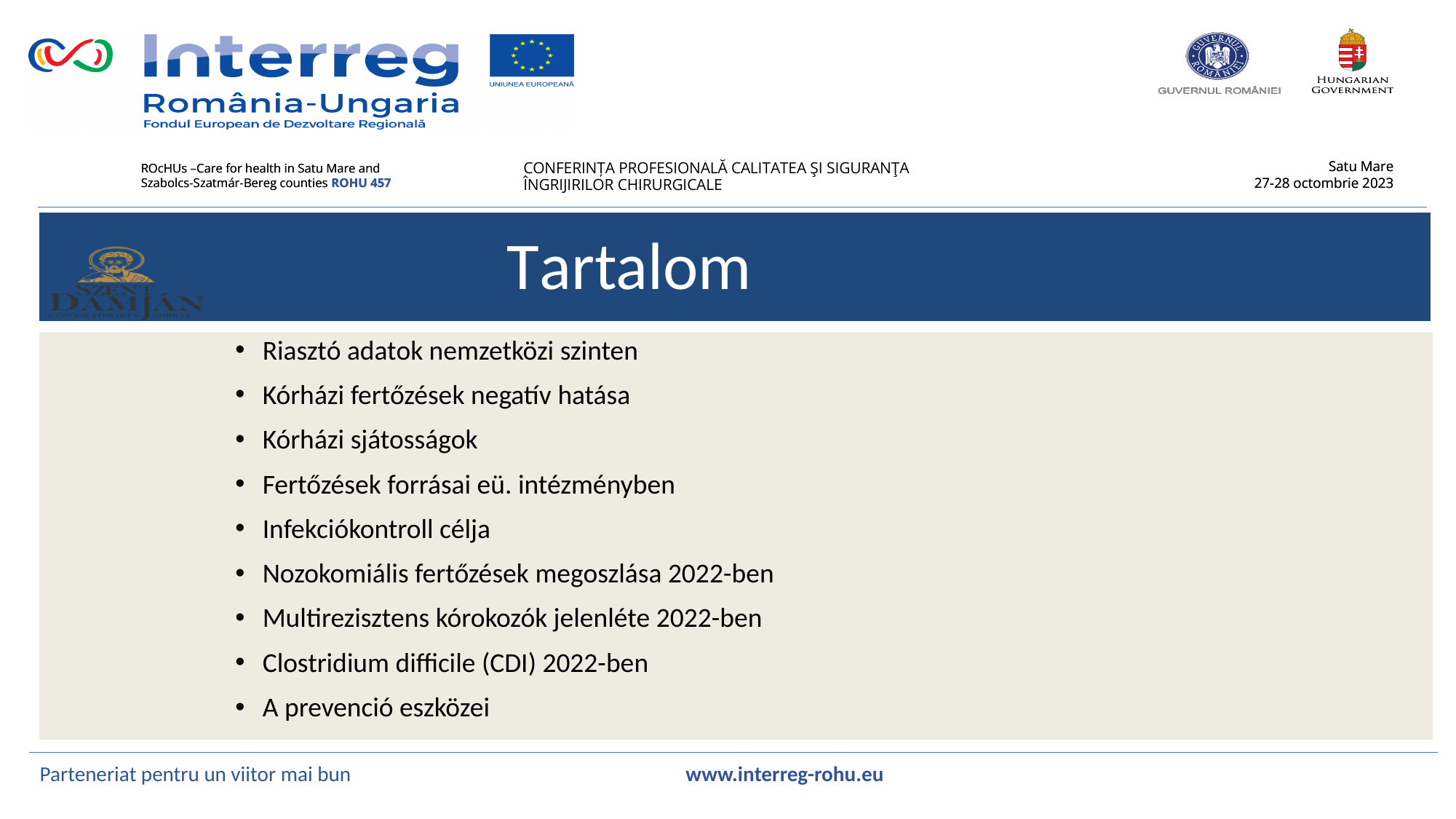

Tartalom
Riasztó adatok nemzetközi szinten
Kórházi fertőzések negatív hatása
Kórházi sjátosságok
Fertőzések forrásai eü. intézményben
Infekciókontroll célja
Nozokomiális fertőzések megoszlása 2022-ben
Multirezisztens kórokozók jelenléte 2022-ben
Clostridium difficile (CDI) 2022-ben
A prevenció eszközei

Parteneriat pentru un viitor mai bun                                                                                www.interreg-rohu.eu